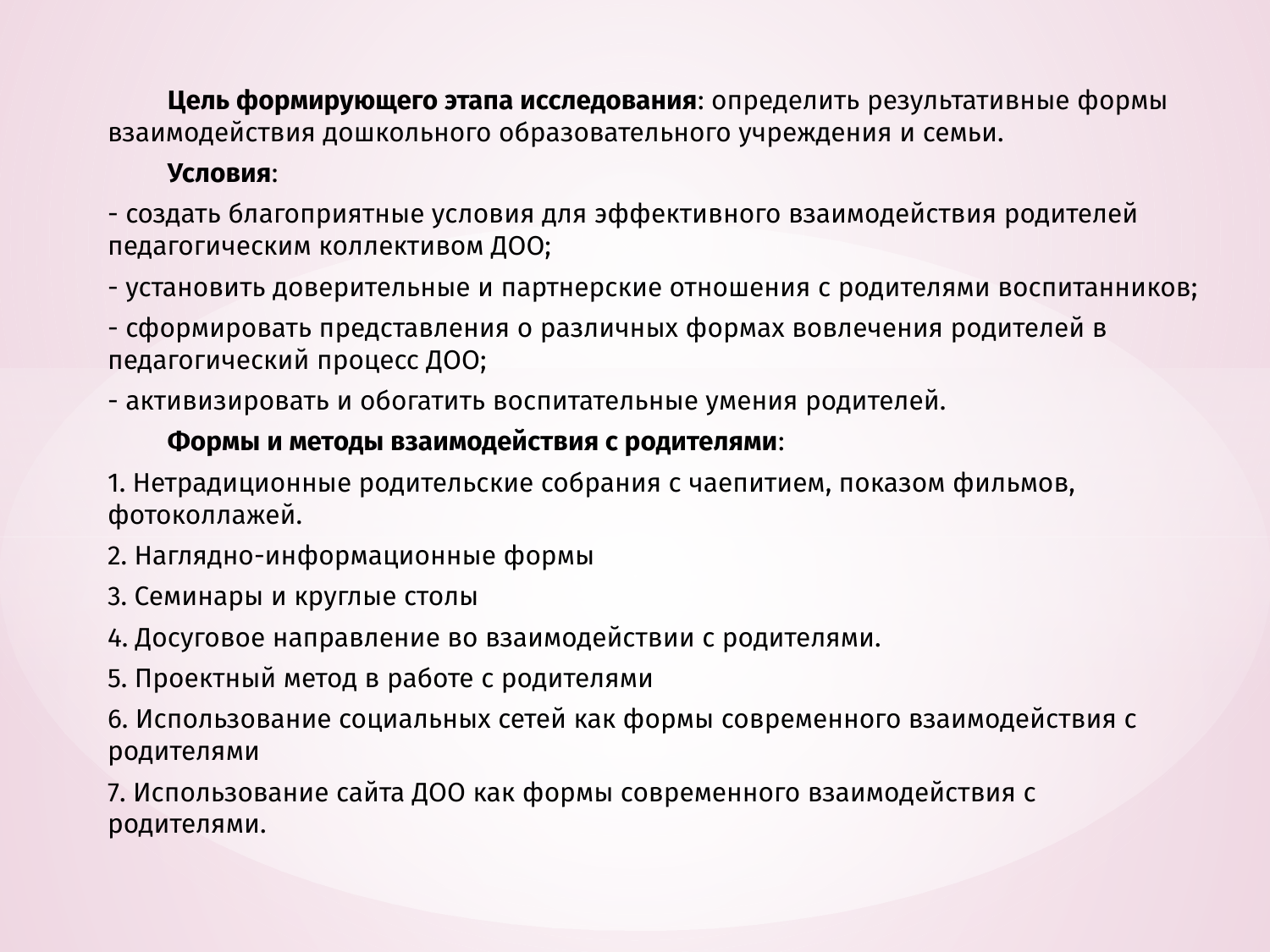

Цель формирующего этапа исследования: определить результативные формы взаимодействия дошкольного образовательного учреждения и семьи.
Условия:
- создать благоприятные условия для эффективного взаимодействия родителей педагогическим коллективом ДОО;
- установить доверительные и партнерские отношения с родителями воспитанников;
- сформировать представления о различных формах вовлечения родителей в педагогический процесс ДОО;
- активизировать и обогатить воспитательные умения родителей.
Формы и методы взаимодействия с родителями:
1. Нетрадиционные родительские собрания с чаепитием, показом фильмов, фотоколлажей.
2. Наглядно-информационные формы
3. Семинары и круглые столы
4. Досуговое направление во взаимодействии с родителями.
5. Проектный метод в работе с родителями
6. Использование социальных сетей как формы современного взаимодействия с родителями
7. Использование сайта ДОО как формы современного взаимодействия с родителями.